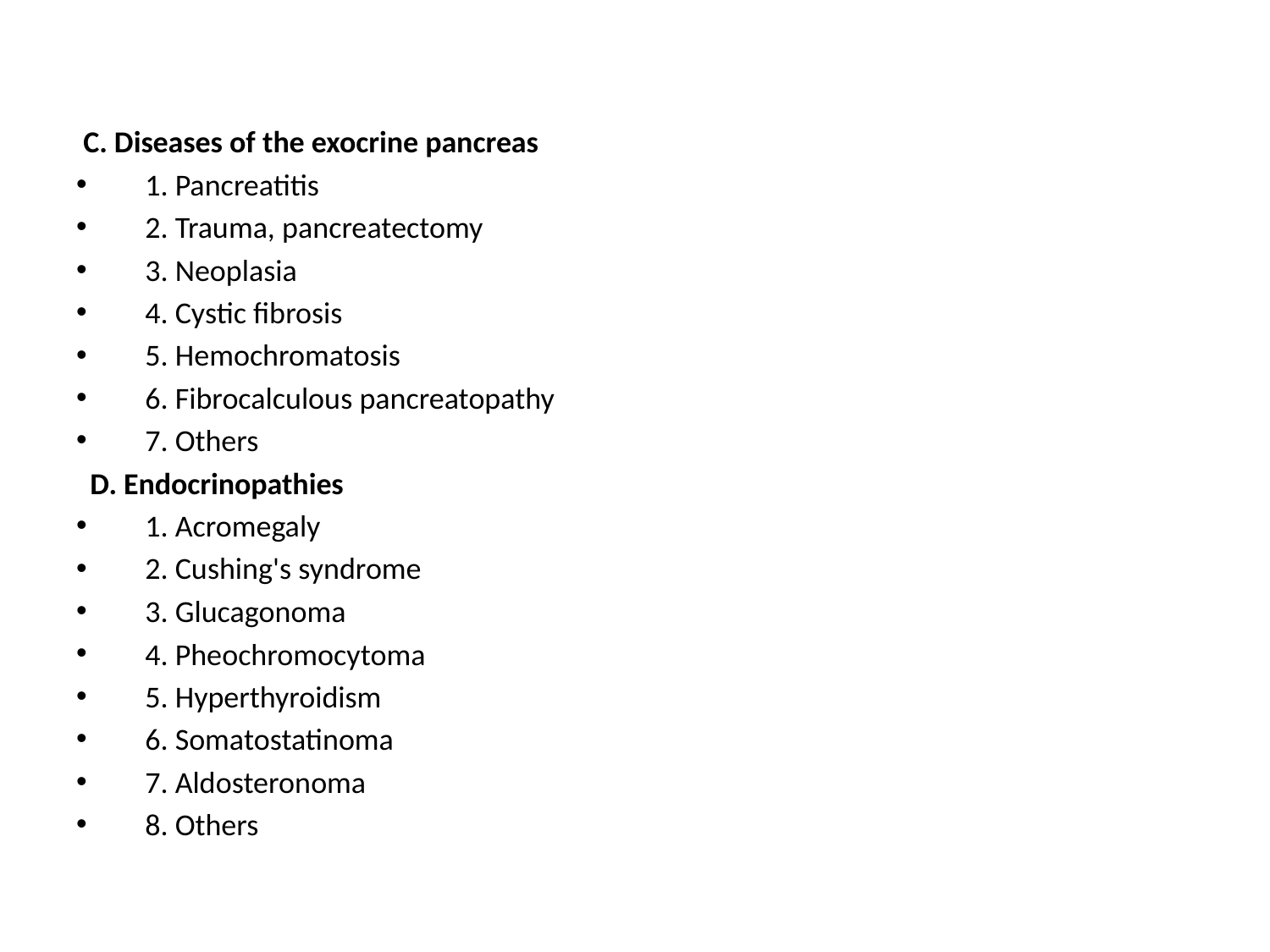

C. Diseases of the exocrine pancreas
    1. Pancreatitis
    2. Trauma, pancreatectomy
    3. Neoplasia
    4. Cystic fibrosis
    5. Hemochromatosis
    6. Fibrocalculous pancreatopathy
    7. Others
  D. Endocrinopathies
    1. Acromegaly
    2. Cushing's syndrome
    3. Glucagonoma
    4. Pheochromocytoma
    5. Hyperthyroidism
    6. Somatostatinoma
    7. Aldosteronoma
    8. Others